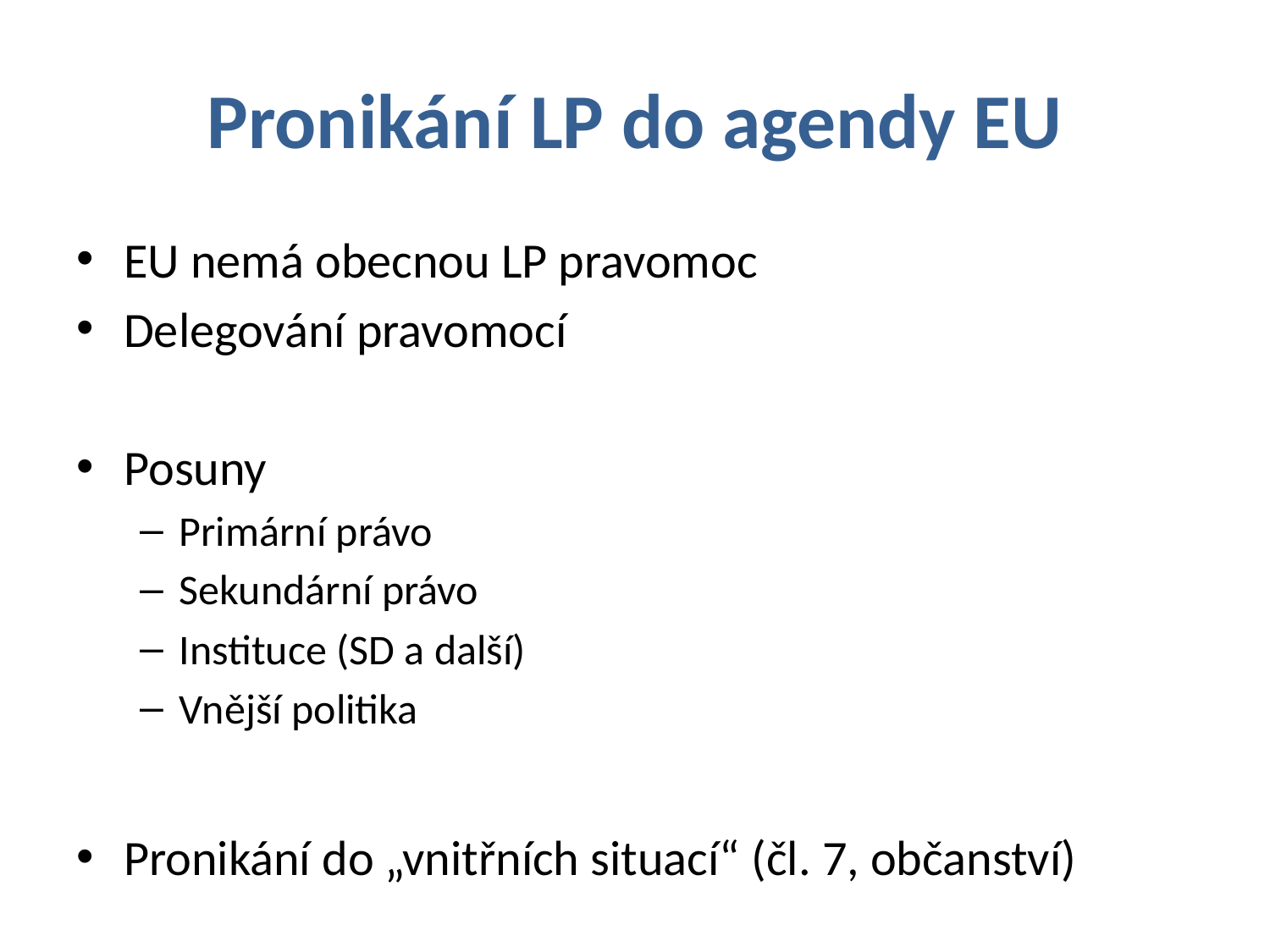

# Pronikání LP do agendy EU
EU nemá obecnou LP pravomoc
Delegování pravomocí

Posuny
Primární právo
Sekundární právo
Instituce (SD a další)
Vnější politika

Pronikání do „vnitřních situací“ (čl. 7, občanství)